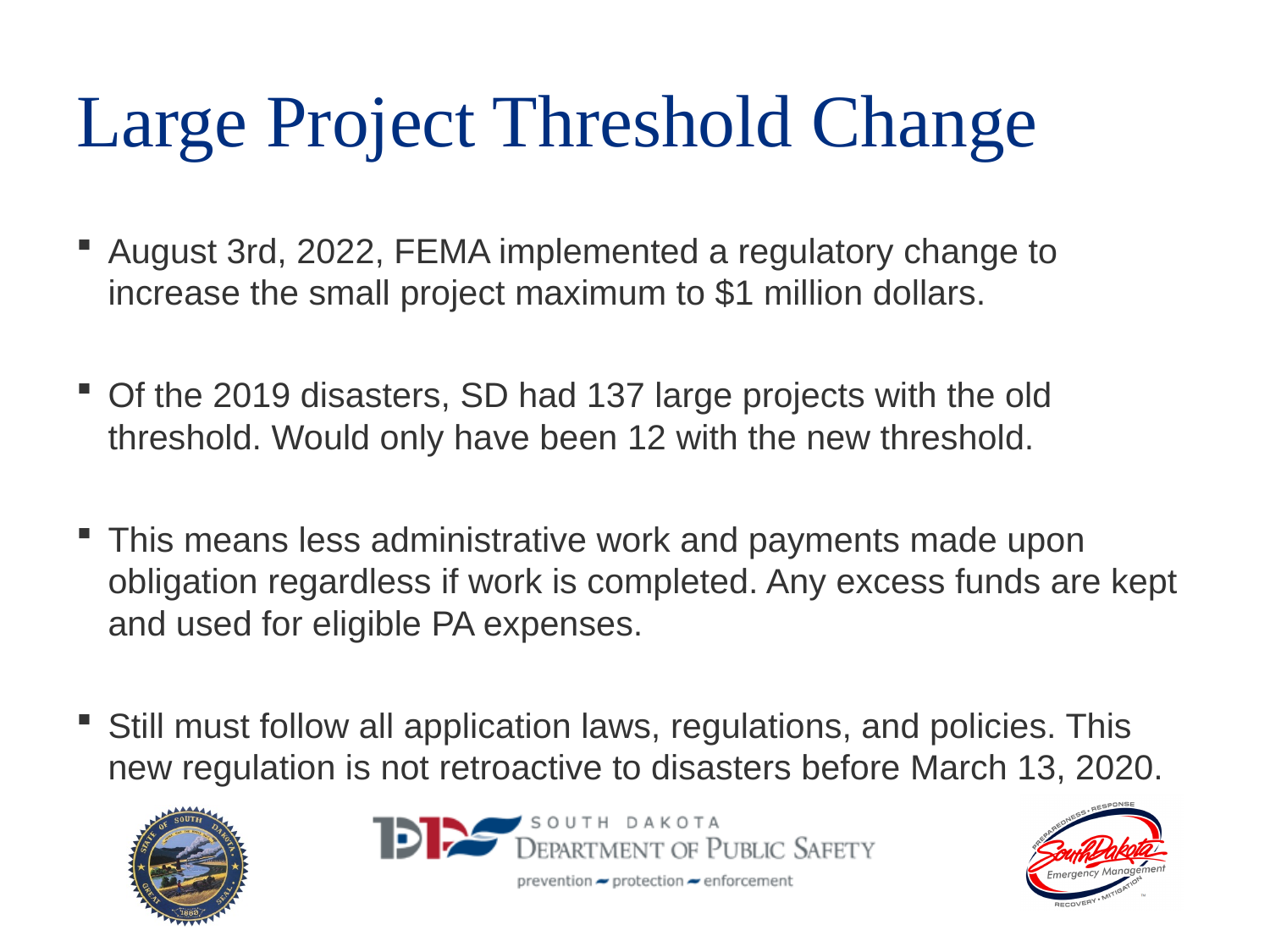

# Large Project Threshold Change
August 3rd, 2022, FEMA implemented a regulatory change to increase the small project maximum to $1 million dollars.

Of the 2019 disasters, SD had 137 large projects with the old threshold. Would only have been 12 with the new threshold.

This means less administrative work and payments made upon obligation regardless if work is completed. Any excess funds are kept and used for eligible PA expenses.

Still must follow all application laws, regulations, and policies. This new regulation is not retroactive to disasters before March 13, 2020.